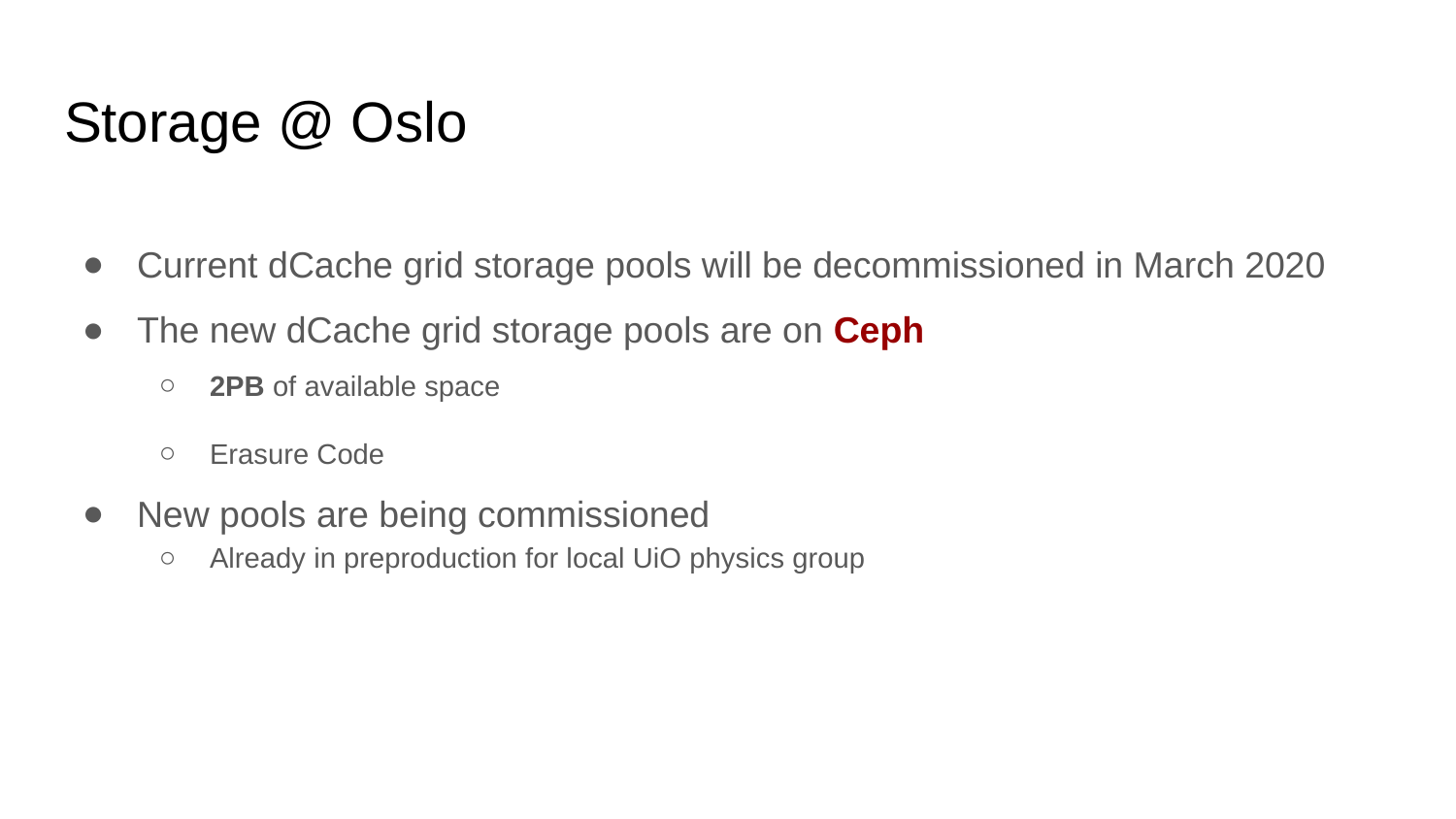

# Storage @ Oslo
Current dCache grid storage pools will be decommissioned in March 2020
The new dCache grid storage pools are on Ceph
2PB of available space
Erasure Code
New pools are being commissioned
Already in preproduction for local UiO physics group